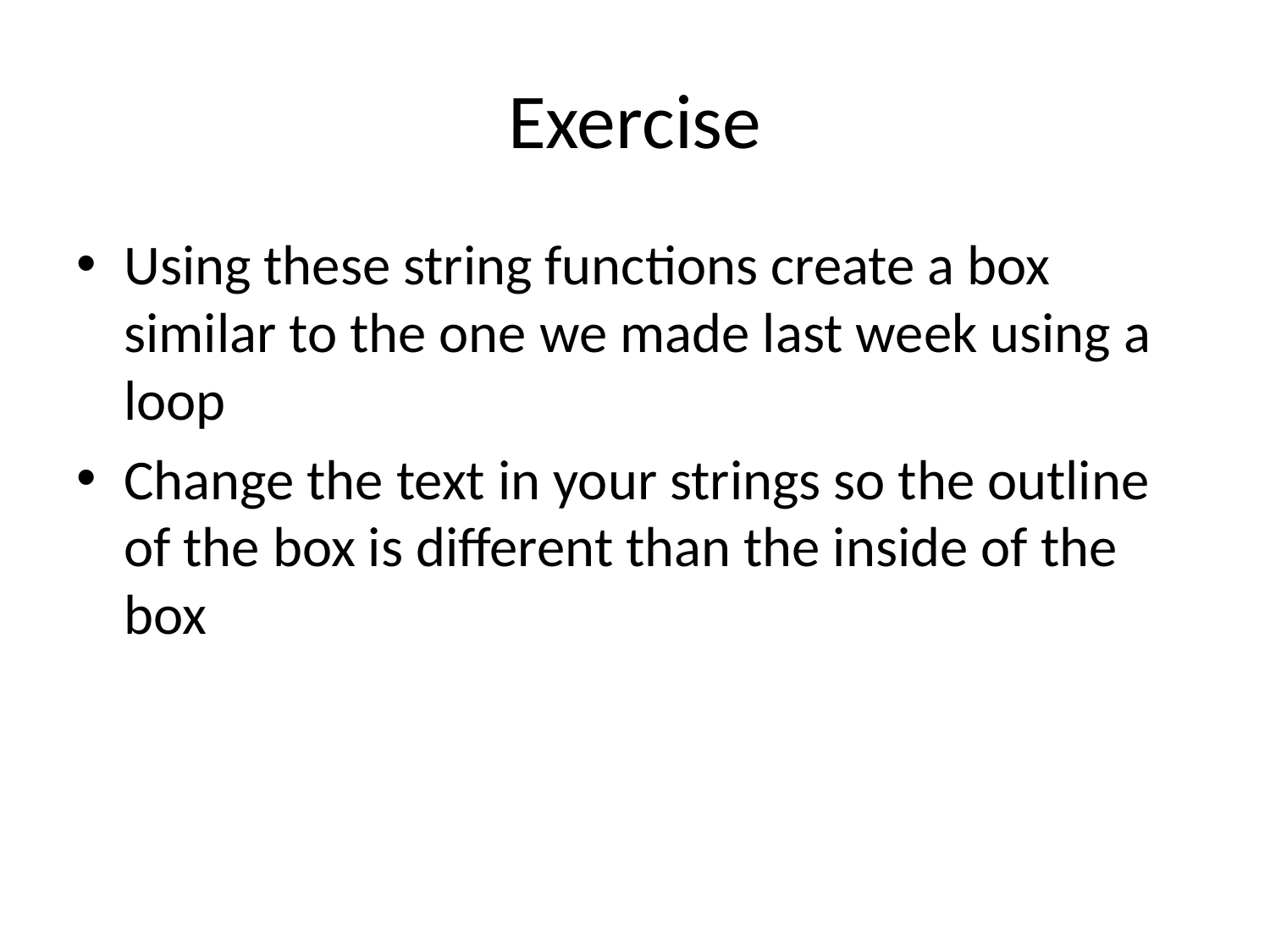

# Exercise
Using these string functions create a box similar to the one we made last week using a loop
Change the text in your strings so the outline of the box is different than the inside of the box